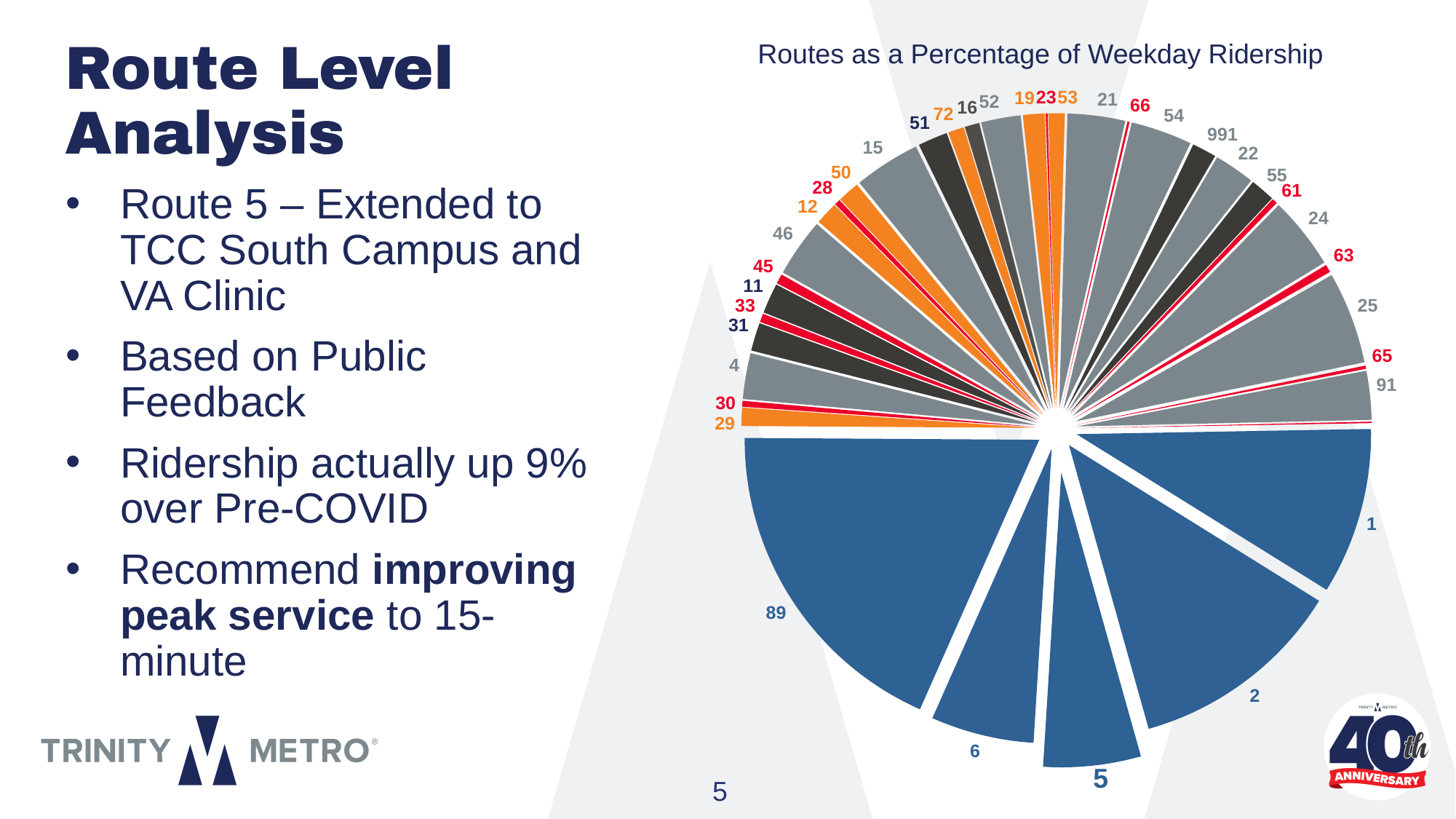

Route Level Analysis
Routes as a Percentage of Weekday Ridership

### Chart

| Category | Ridership |
|---|---|
| 1 | 1159.0 |
| 2 | 1494.0 |
| 5 | 678.0 |
| 6 | 717.0 |
| 89 | 2342.0 |
| 29 | 126.0 |
| 30 | 41.0 |
| 4 | 319.0 |
| 31 | 196.0 |
| 33 | 60.0 |
| 11 | 210.0 |
| 45 | 68.0 |
| 46 | 406.0 |
| 12 | 158.0 |
| 28 | 41.0 |
| 50 | 153.0 |
| 15 | 461.0 |
| 51 | 207.0 |
| 72 | 112.0 |
| 16 | 103.0 |
| 52 | 275.0 |
| 19 | 152.0 |
| 23 | 13.0 |
| 53 | 114.0 |
| 21 | 401.0 |
| 66 | 15.0 |
| 54 | 427.0 |
| 991 | 170.0 |
| 22 | 283.0 |
| 55 | 172.0 |
| 61 | 38.0 |
| 24 | 505.0 |
| 63 | 55.0 |
| 25 | 641.0 |
| 65 | 23.0 |
| 91 | 339.0 |
| 113 | 10.0 |
Route 5 – Extended to TCC South Campus and VA Clinic
Based on Public Feedback
Ridership actually up 9% over Pre-COVID
Recommend improving peak service to 15-minute
5